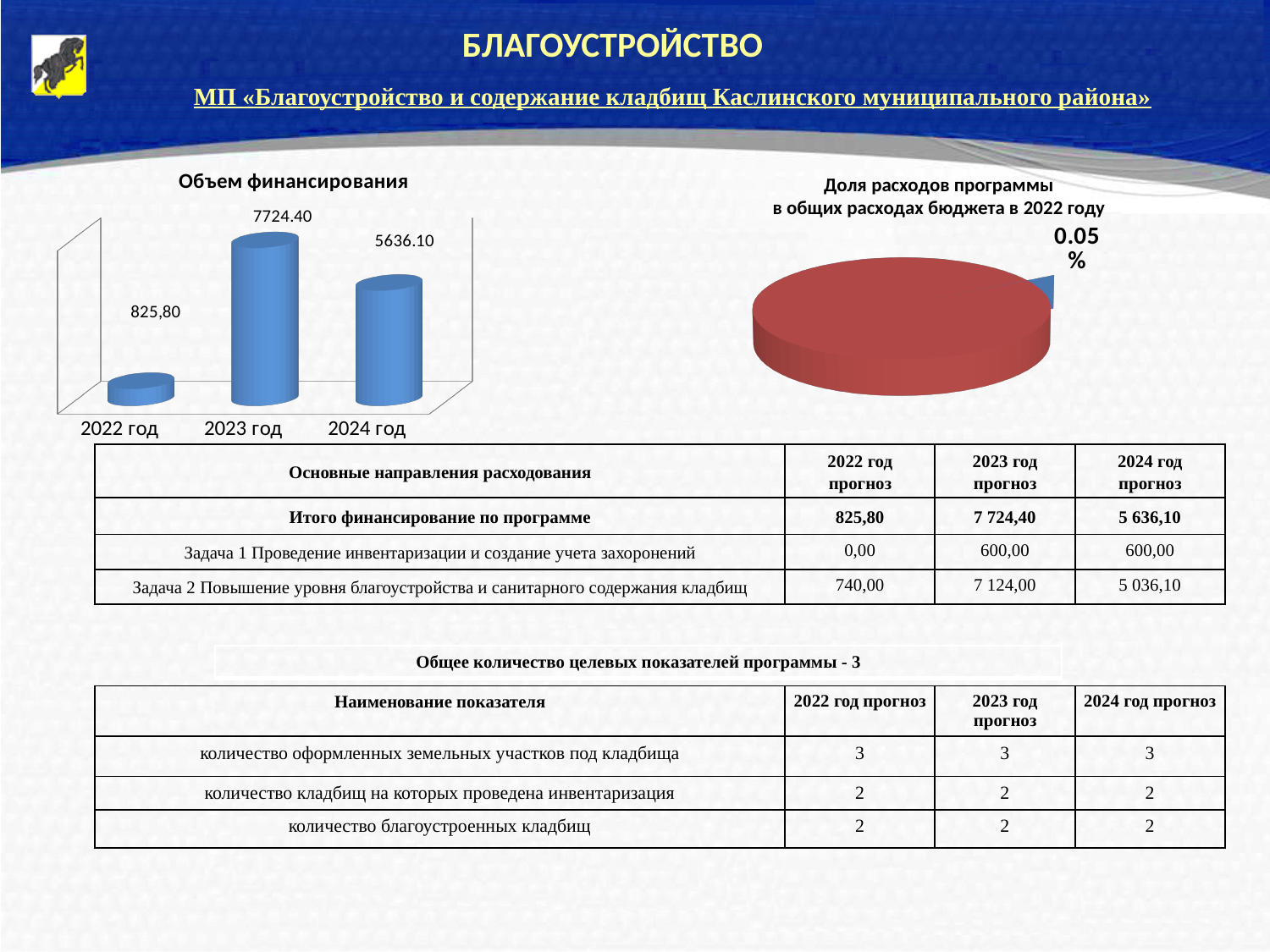

БЛАГОУСТРОЙСТВО
МП «Благоустройство и содержание кладбищ Каслинского муниципального района»

[unsupported chart]

Доля расходов программы
в общих расходах бюджета в 2022 году

[unsupported chart]

| Основные направления расходования | 2022 год прогноз | 2023 год прогноз | 2024 год прогноз |
| --- | --- | --- | --- |
| Итого финансирование по программе | 825,80 | 7 724,40 | 5 636,10 |
| Задача 1 Проведение инвентаризации и создание учета захоронений | 0,00 | 600,00 | 600,00 |
| Задача 2 Повышение уровня благоустройства и санитарного содержания кладбищ | 740,00 | 7 124,00 | 5 036,10 |
| Общее количество целевых показателей программы - 3 |
| --- |
| Наименование показателя | 2022 год прогноз | 2023 год прогноз | 2024 год прогноз |
| --- | --- | --- | --- |
| количество оформленных земельных участков под кладбища | 3 | 3 | 3 |
| количество кладбищ на которых проведена инвентаризация | 2 | 2 | 2 |
| количество благоустроенных кладбищ | 2 | 2 | 2 |